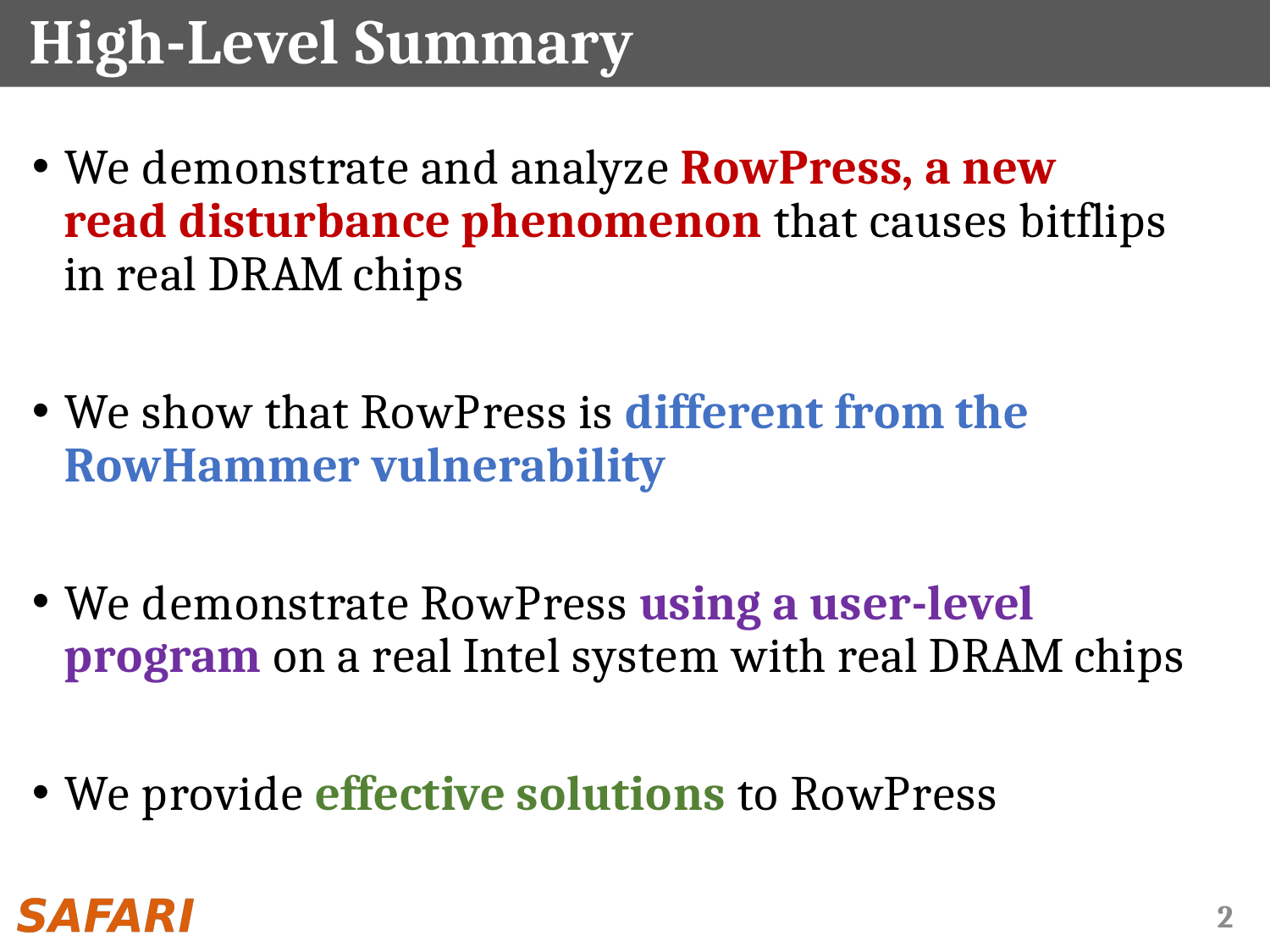

# High-Level Summary
We demonstrate and analyze RowPress, a new
read disturbance phenomenon that causes bitflips
in real DRAM chips
We show that RowPress is different from the RowHammer vulnerability
We demonstrate RowPress using a user-level program on a real Intel system with real DRAM chips
We provide effective solutions to RowPress
2